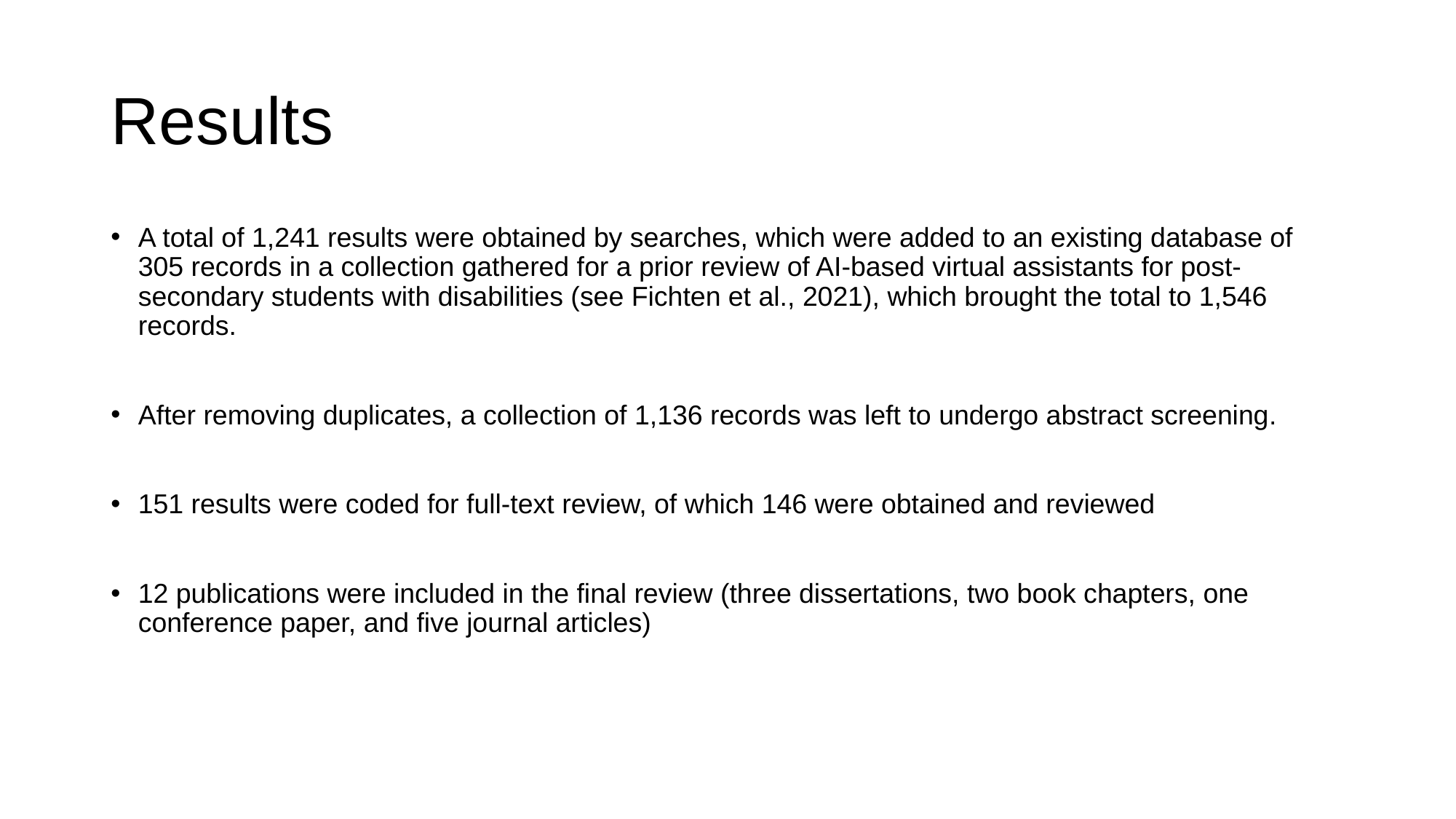

# Results
A total of 1,241 results were obtained by searches, which were added to an existing database of 305 records in a collection gathered for a prior review of AI-based virtual assistants for post-secondary students with disabilities (see Fichten et al., 2021), which brought the total to 1,546 records.

After removing duplicates, a collection of 1,136 records was left to undergo abstract screening.

151 results were coded for full-text review, of which 146 were obtained and reviewed

12 publications were included in the final review (three dissertations, two book chapters, one conference paper, and five journal articles)